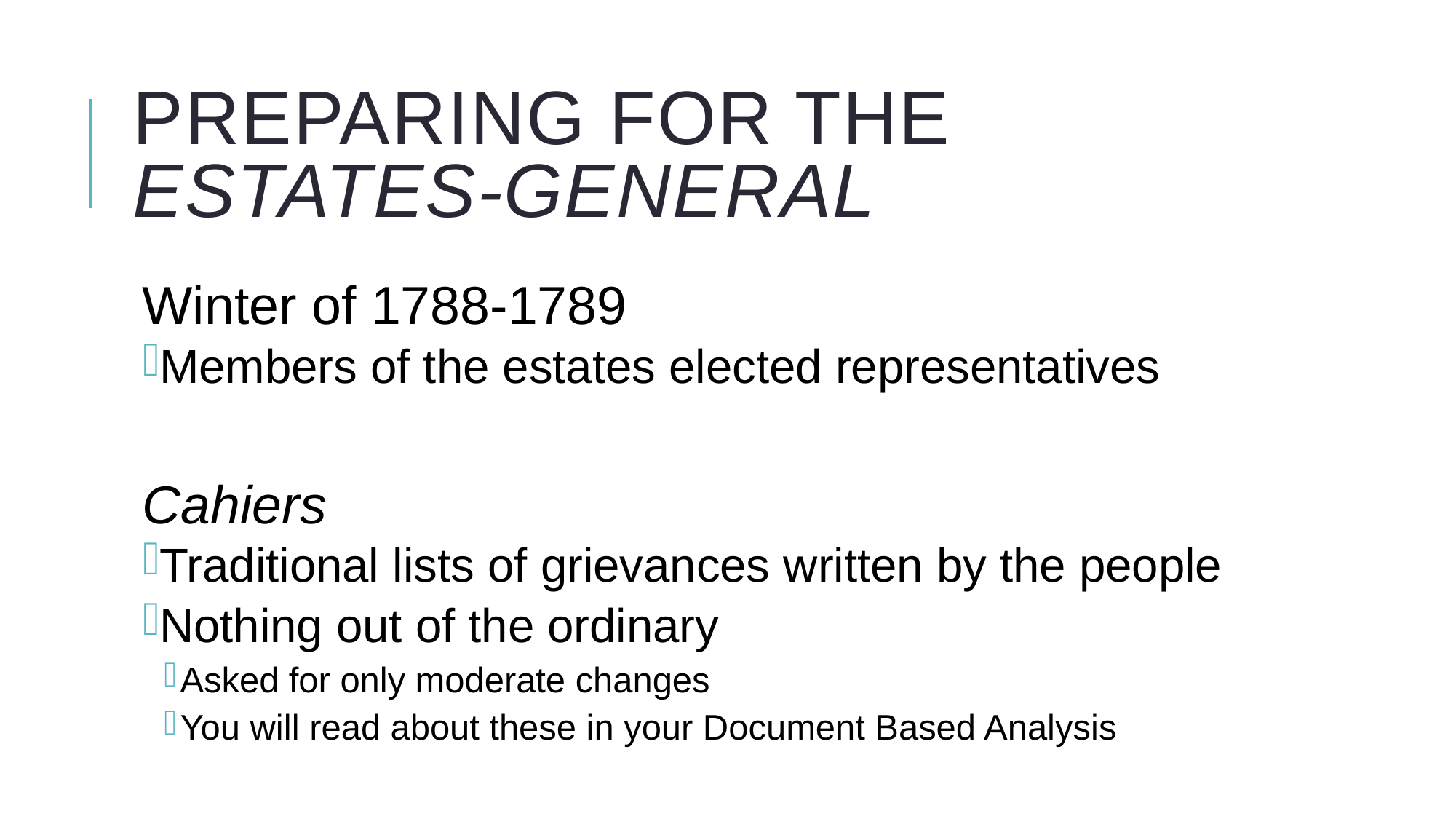

# Preparing for the Estates-General
Winter of 1788-1789
Members of the estates elected representatives

Cahiers
Traditional lists of grievances written by the people
Nothing out of the ordinary
Asked for only moderate changes
You will read about these in your Document Based Analysis